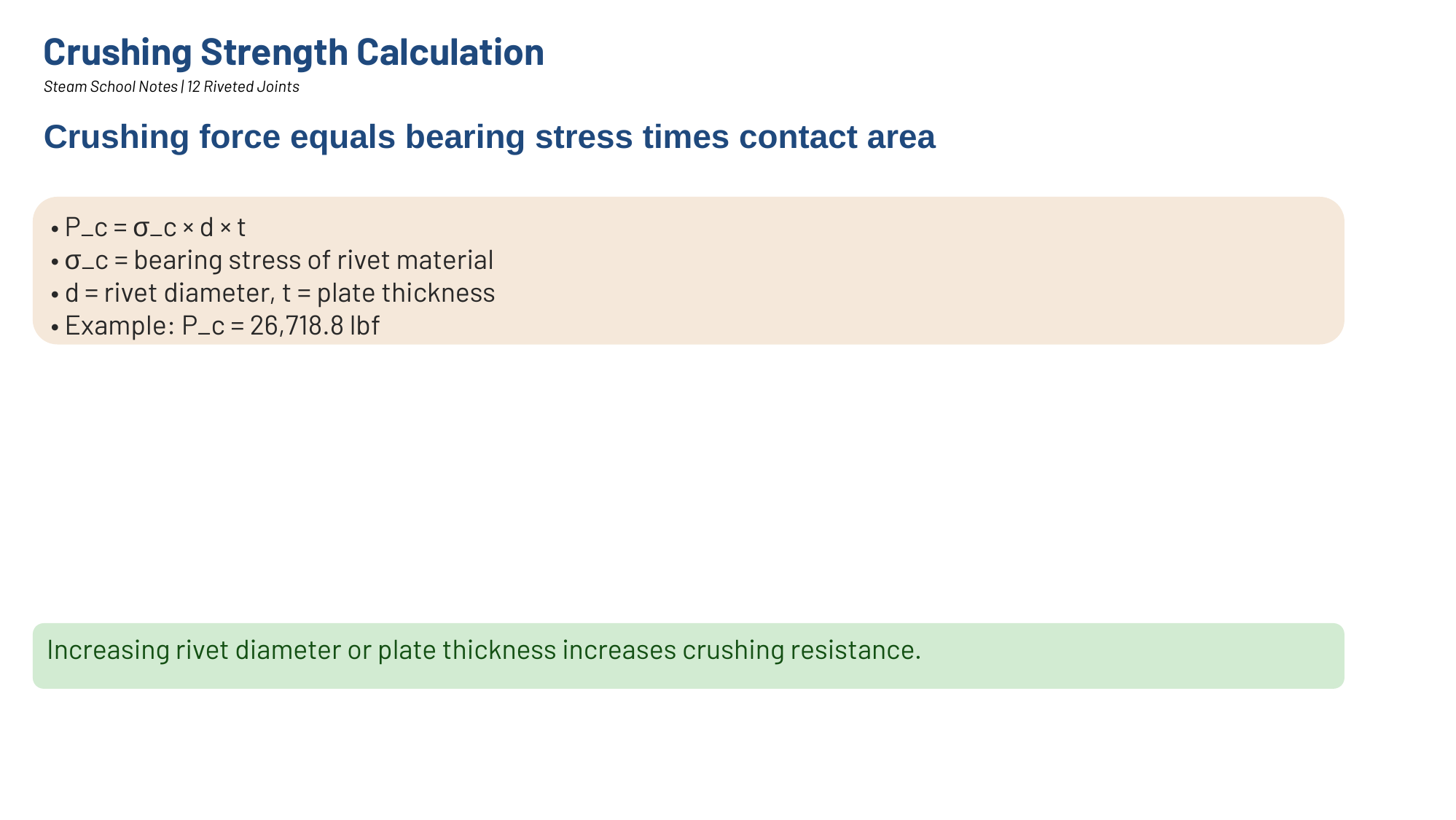

Crushing Strength Calculation
Steam School Notes | 12 Riveted Joints
Crushing force equals bearing stress times contact area
• P_c = σ_c × d × t
• σ_c = bearing stress of rivet material
• d = rivet diameter, t = plate thickness
• Example: P_c = 26,718.8 lbf

Increasing rivet diameter or plate thickness increases crushing resistance.